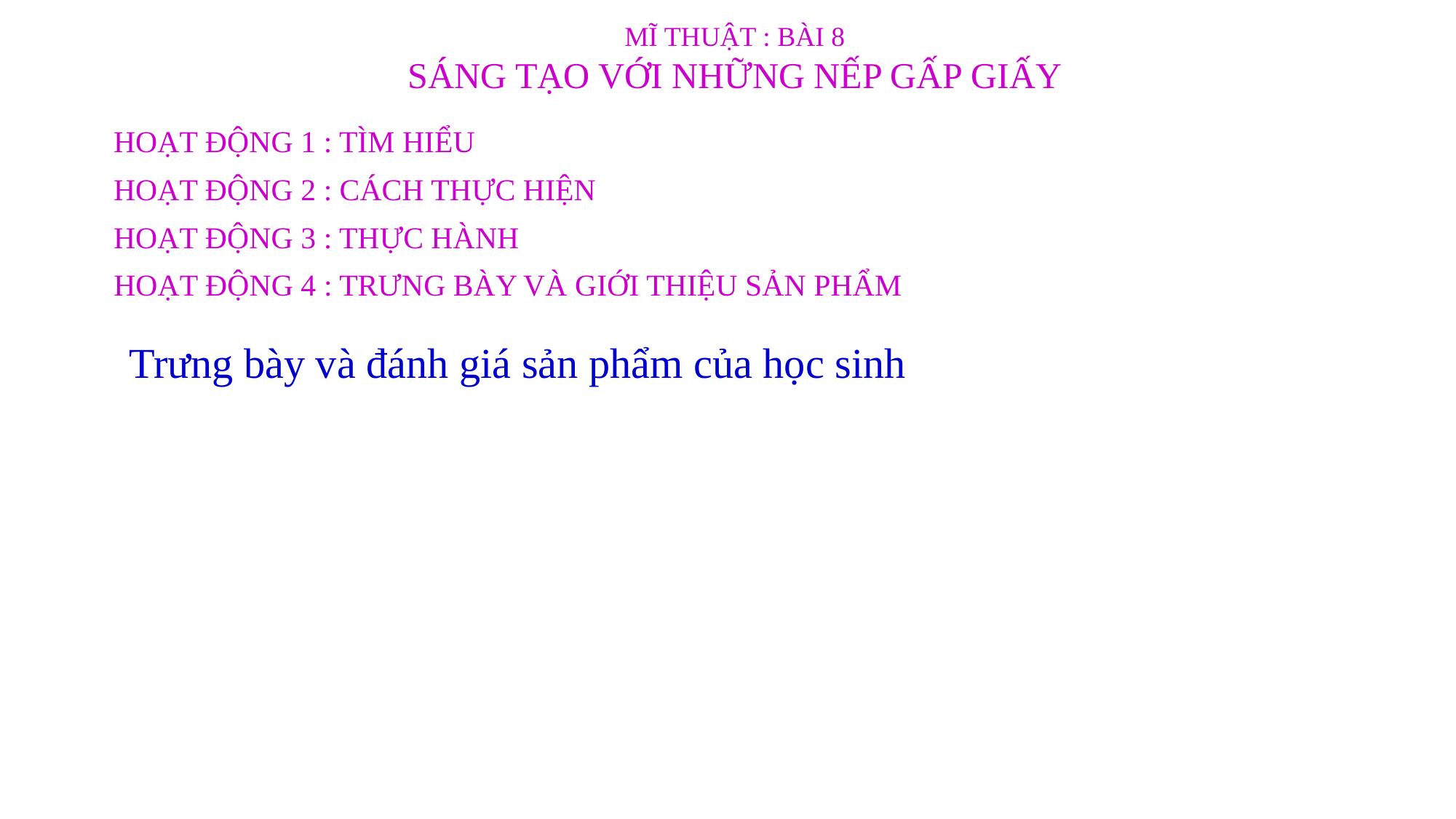

MĨ THUẬT : BÀI 8
SÁNG TẠO VỚI NHỮNG NẾP GẤP GIẤY
HOẠT ĐỘNG 1 : TÌM HIỂU
HOẠT ĐỘNG 2 : CÁCH THỰC HIỆN
HOẠT ĐỘNG 3 : THỰC HÀNH
HOẠT ĐỘNG 4 : TRƯNG BÀY VÀ GIỚI THIỆU SẢN PHẨM
Trưng bày và đánh giá sản phẩm của học sinh